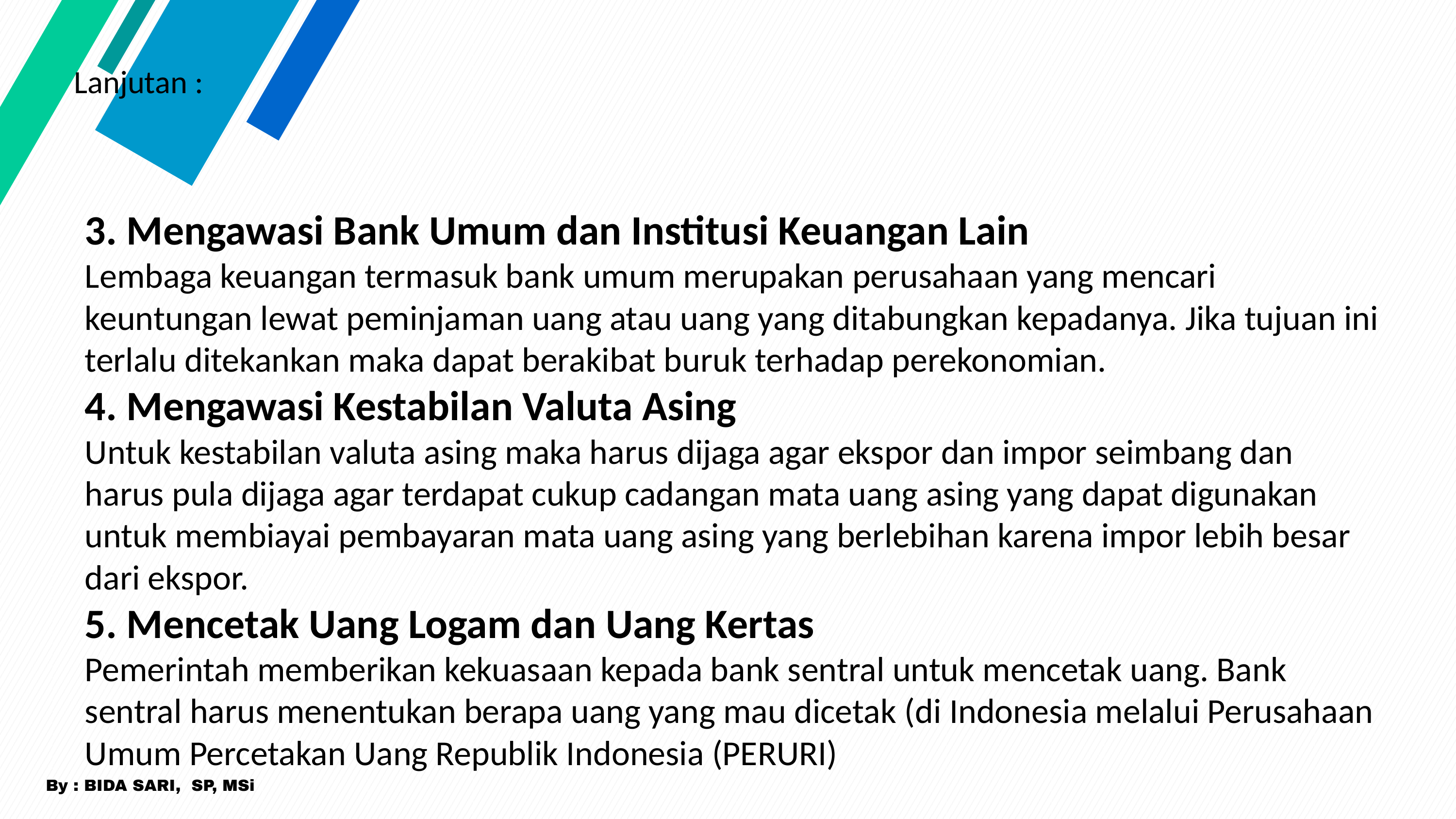

Lanjutan :
3. Mengawasi Bank Umum dan Institusi Keuangan Lain
Lembaga keuangan termasuk bank umum merupakan perusahaan yang mencari keuntungan lewat peminjaman uang atau uang yang ditabungkan kepadanya. Jika tujuan ini terlalu ditekankan maka dapat berakibat buruk terhadap perekonomian.
4. Mengawasi Kestabilan Valuta Asing
Untuk kestabilan valuta asing maka harus dijaga agar ekspor dan impor seimbang dan harus pula dijaga agar terdapat cukup cadangan mata uang asing yang dapat digunakan untuk membiayai pembayaran mata uang asing yang berlebihan karena impor lebih besar dari ekspor.
5. Mencetak Uang Logam dan Uang Kertas
Pemerintah memberikan kekuasaan kepada bank sentral untuk mencetak uang. Bank sentral harus menentukan berapa uang yang mau dicetak (di Indonesia melalui Perusahaan Umum Percetakan Uang Republik Indonesia (PERURI)
By : BIDA SARI,  SP, MSi